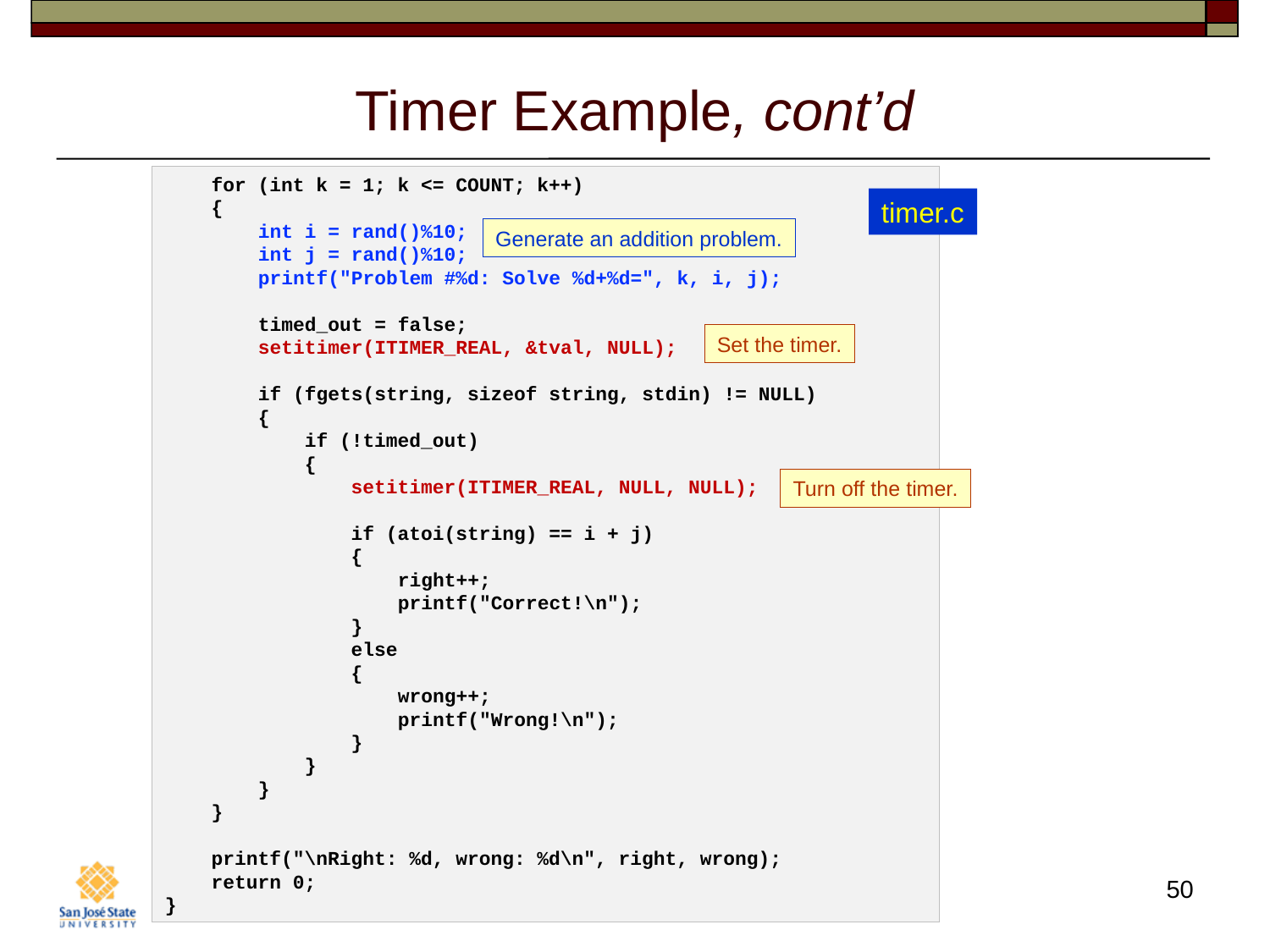

# Timer Example, cont’d
    for (int k = 1; k <= COUNT; k++)
    {
        int i = rand()%10;
        int j = rand()%10;
        printf("Problem #%d: Solve %d+%d=", k, i, j);

        timed_out = false;
        setitimer(ITIMER_REAL, &tval, NULL);

        if (fgets(string, sizeof string, stdin) != NULL)
        {
            if (!timed_out)
            {
                setitimer(ITIMER_REAL, NULL, NULL);

                if (atoi(string) == i + j)
                {
                    right++;
                    printf("Correct!\n");
                }
                else
                {
                    wrong++;
                    printf("Wrong!\n");
                }
            }
        }
    }
    printf("\nRight: %d, wrong: %d\n", right, wrong);
    return 0;
}
timer.c
Generate an addition problem.
Set the timer.
Turn off the timer.
50